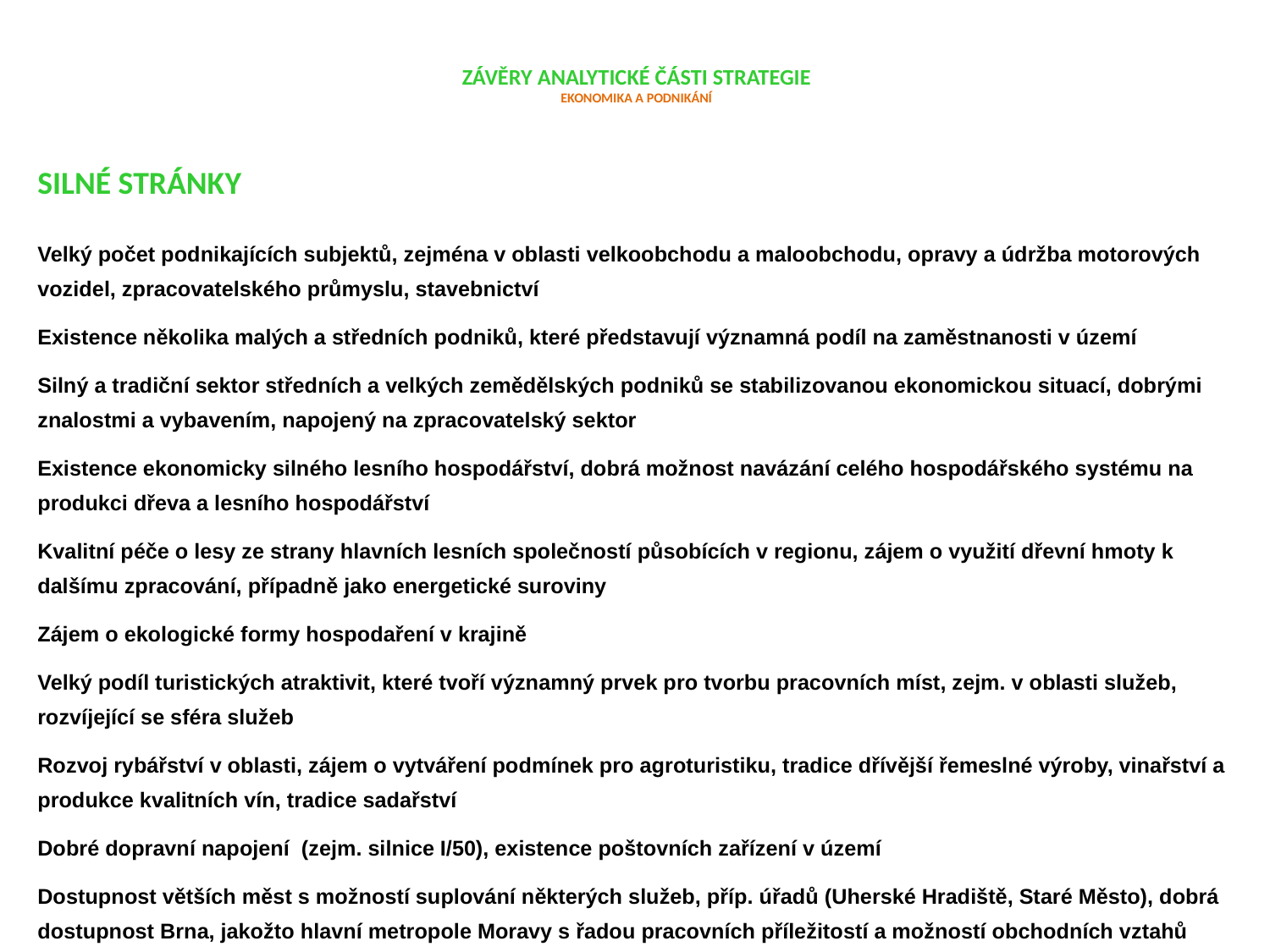

# Závěry analytické části strategie Ekonomika a podnikání
Silné stránky

Velký počet podnikajících subjektů, zejména v oblasti velkoobchodu a maloobchodu, opravy a údržba motorových vozidel, zpracovatelského průmyslu, stavebnictví
Existence několika malých a středních podniků, které představují významná podíl na zaměstnanosti v území
Silný a tradiční sektor středních a velkých zemědělských podniků se stabilizovanou ekonomickou situací, dobrými znalostmi a vybavením, napojený na zpracovatelský sektor
Existence ekonomicky silného lesního hospodářství, dobrá možnost navázání celého hospodářského systému na produkci dřeva a lesního hospodářství
Kvalitní péče o lesy ze strany hlavních lesních společností působících v regionu, zájem o využití dřevní hmoty k dalšímu zpracování, případně jako energetické suroviny
Zájem o ekologické formy hospodaření v krajině
Velký podíl turistických atraktivit, které tvoří významný prvek pro tvorbu pracovních míst, zejm. v oblasti služeb, rozvíjející se sféra služeb
Rozvoj rybářství v oblasti, zájem o vytváření podmínek pro agroturistiku, tradice dřívější řemeslné výroby, vinařství a produkce kvalitních vín, tradice sadařství
Dobré dopravní napojení  (zejm. silnice I/50), existence poštovních zařízení v území
Dostupnost větších měst s možností suplování některých služeb, příp. úřadů (Uherské Hradiště, Staré Město), dobrá dostupnost Brna, jakožto hlavní metropole Moravy s řadou pracovních příležitostí a možností obchodních vztahů